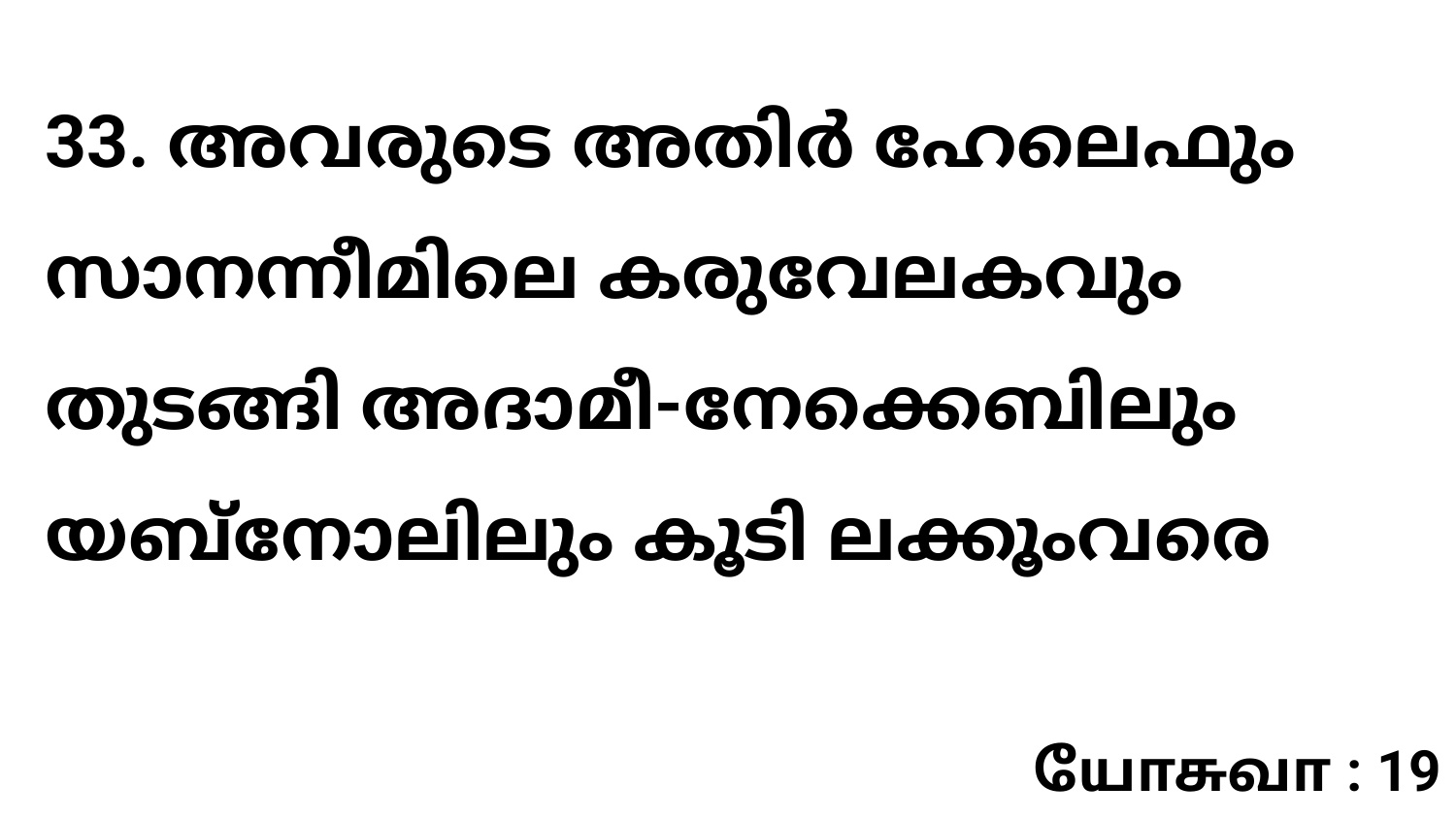

33. അവരുടെ അതിർ ഹേലെഫും സാനന്നീമിലെ കരുവേലകവും തുടങ്ങി അദാമീ-നേക്കെബിലും യബ്നോലിലും കൂടി ലക്കൂംവരെ
யோசுவா : 19